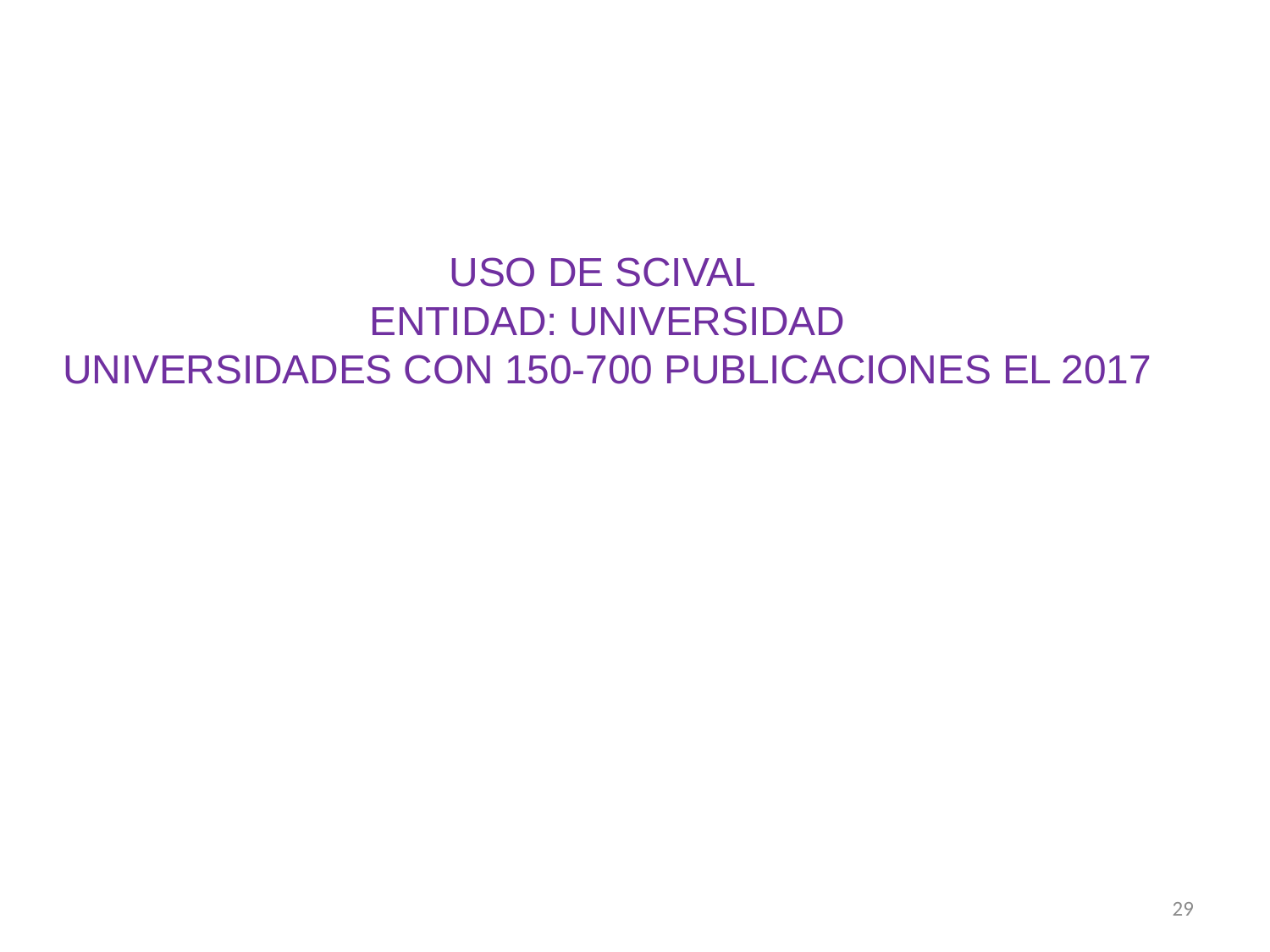

# USO DE SCIVAL ENTIDAD: UNIVERSIDAD UNIVERSIDADES CON 150-700 PUBLICACIONES EL 2017
29